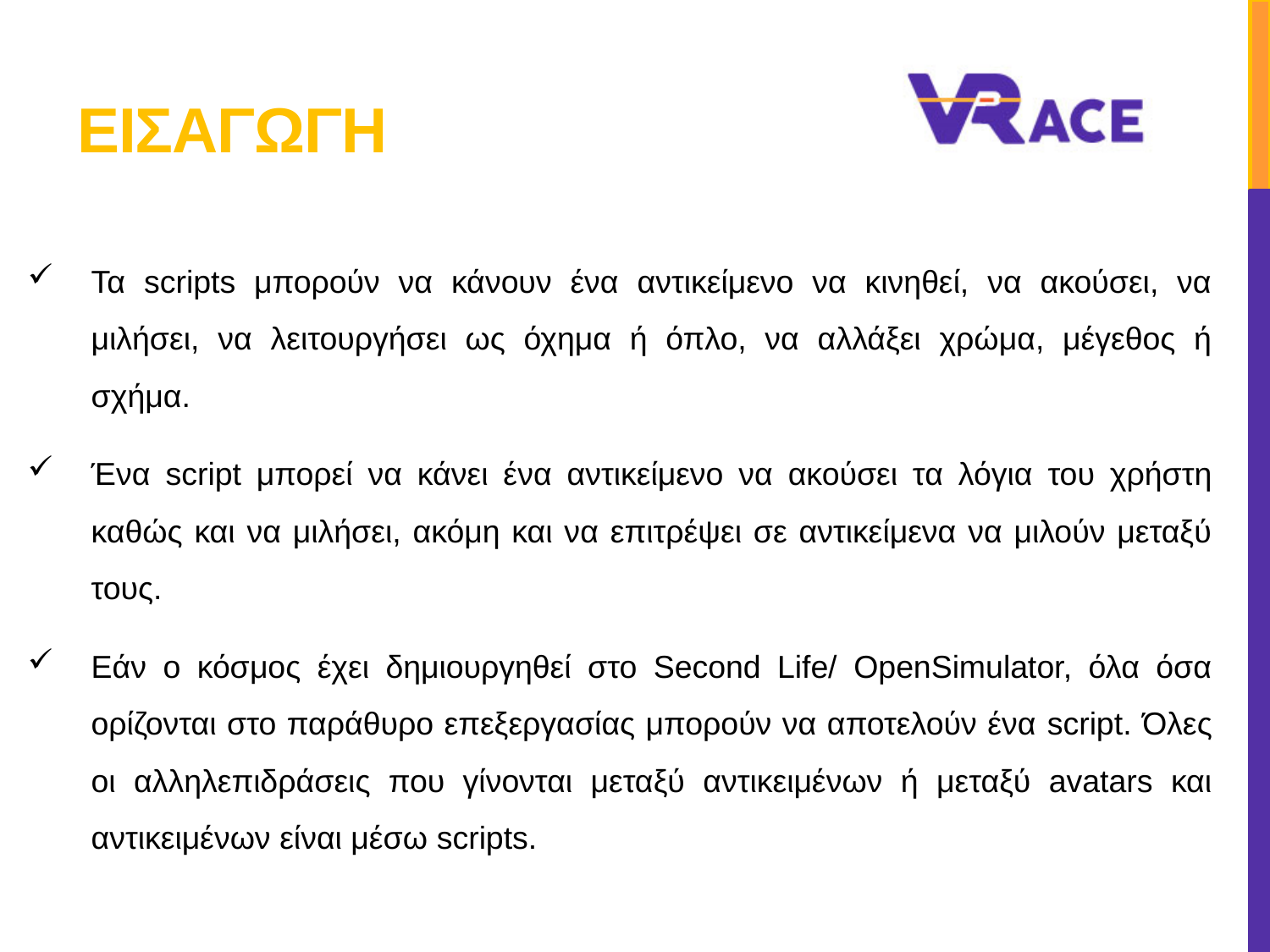

# εισαγωγη
Τα scripts μπορούν να κάνουν ένα αντικείμενο να κινηθεί, να ακούσει, να μιλήσει, να λειτουργήσει ως όχημα ή όπλο, να αλλάξει χρώμα, μέγεθος ή σχήμα.
Ένα script μπορεί να κάνει ένα αντικείμενο να ακούσει τα λόγια του χρήστη καθώς και να μιλήσει, ακόμη και να επιτρέψει σε αντικείμενα να μιλούν μεταξύ τους.
Εάν ο κόσμος έχει δημιουργηθεί στο Second Life/ OpenSimulator, όλα όσα ορίζονται στο παράθυρο επεξεργασίας μπορούν να αποτελούν ένα script. Όλες οι αλληλεπιδράσεις που γίνονται μεταξύ αντικειμένων ή μεταξύ avatars και αντικειμένων είναι μέσω scripts.